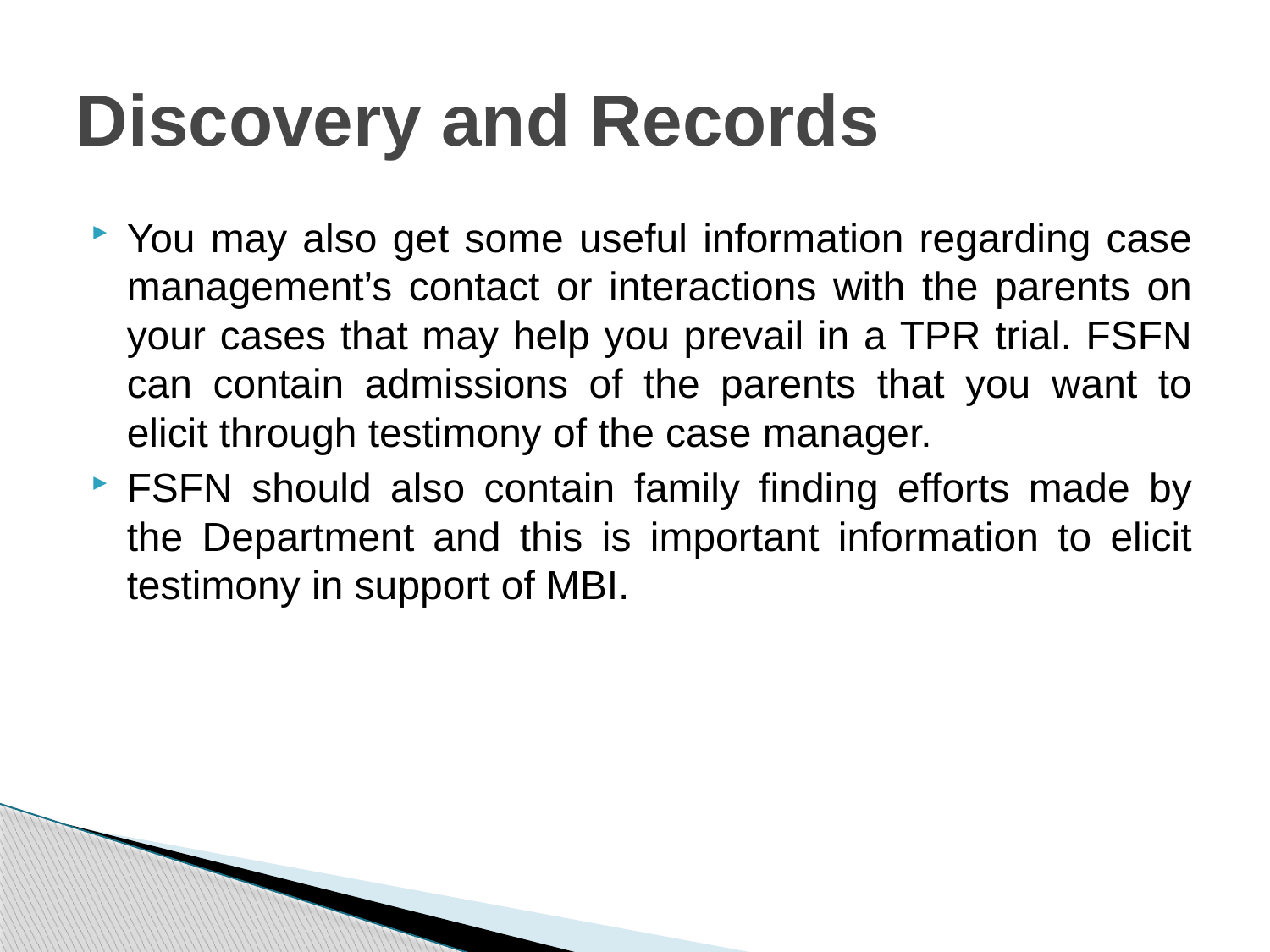

# Discovery and Records
You may also get some useful information regarding case management’s contact or interactions with the parents on your cases that may help you prevail in a TPR trial. FSFN can contain admissions of the parents that you want to elicit through testimony of the case manager.
FSFN should also contain family finding efforts made by the Department and this is important information to elicit testimony in support of MBI.